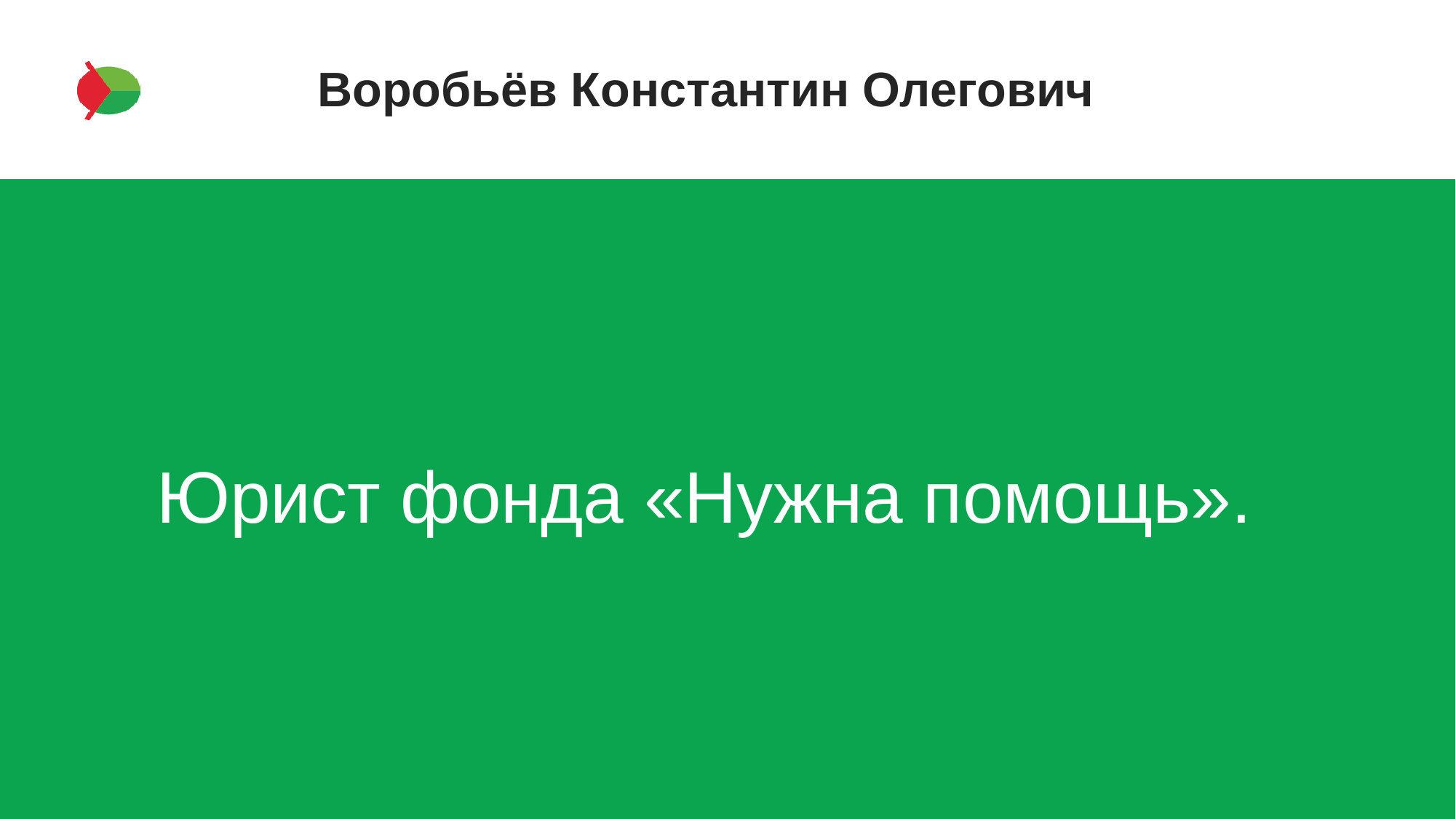

# Воробьёв Константин Олегович
Юрист фонда «Нужна помощь».